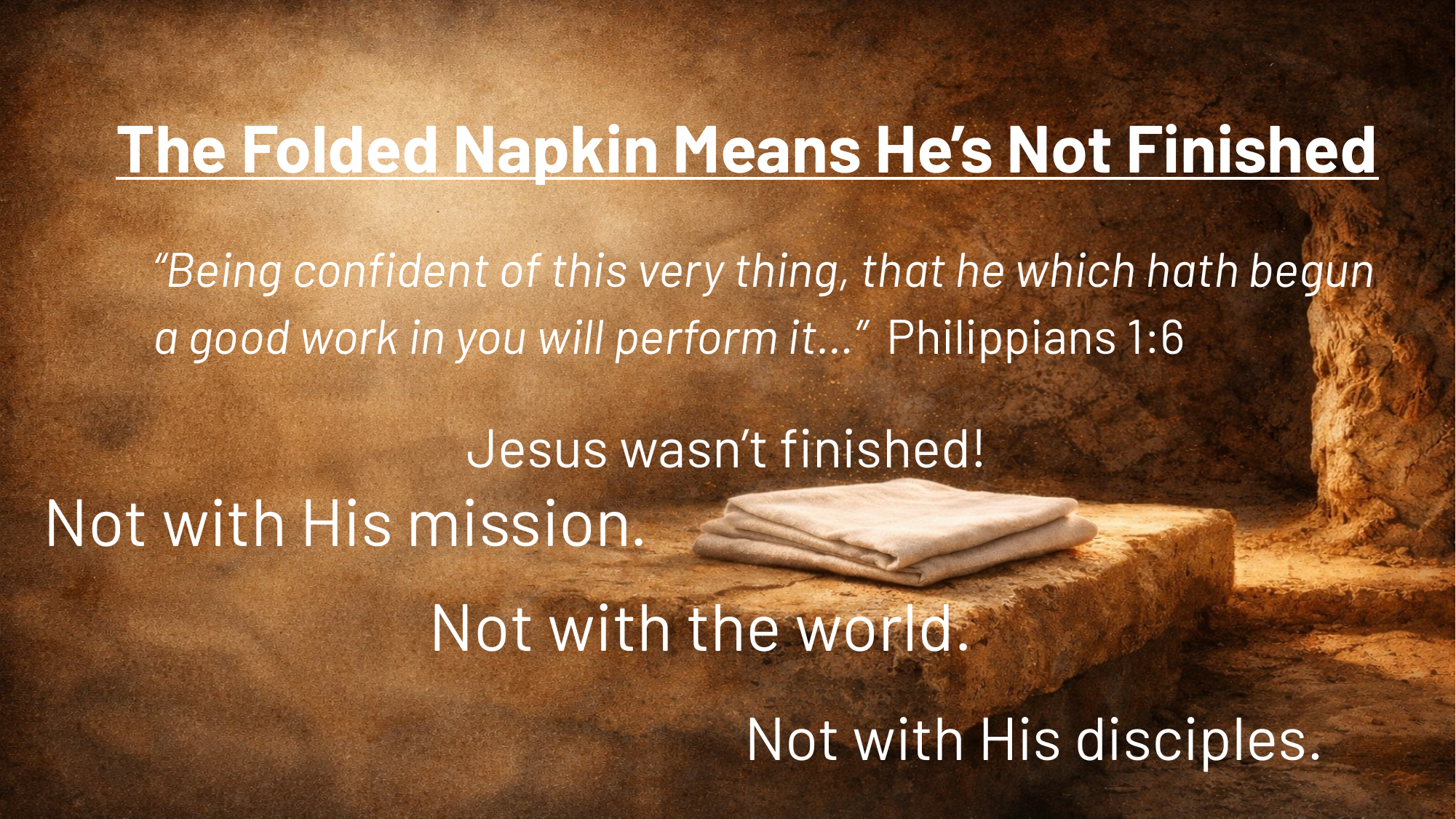

The Folded Napkin Means He’s Not Finished
“Being confident of this very thing, that he which hath begun a good work in you will perform it…”  Philippians 1:6
Jesus wasn’t finished!
Not with His mission.
Not with the world.
Not with His disciples.